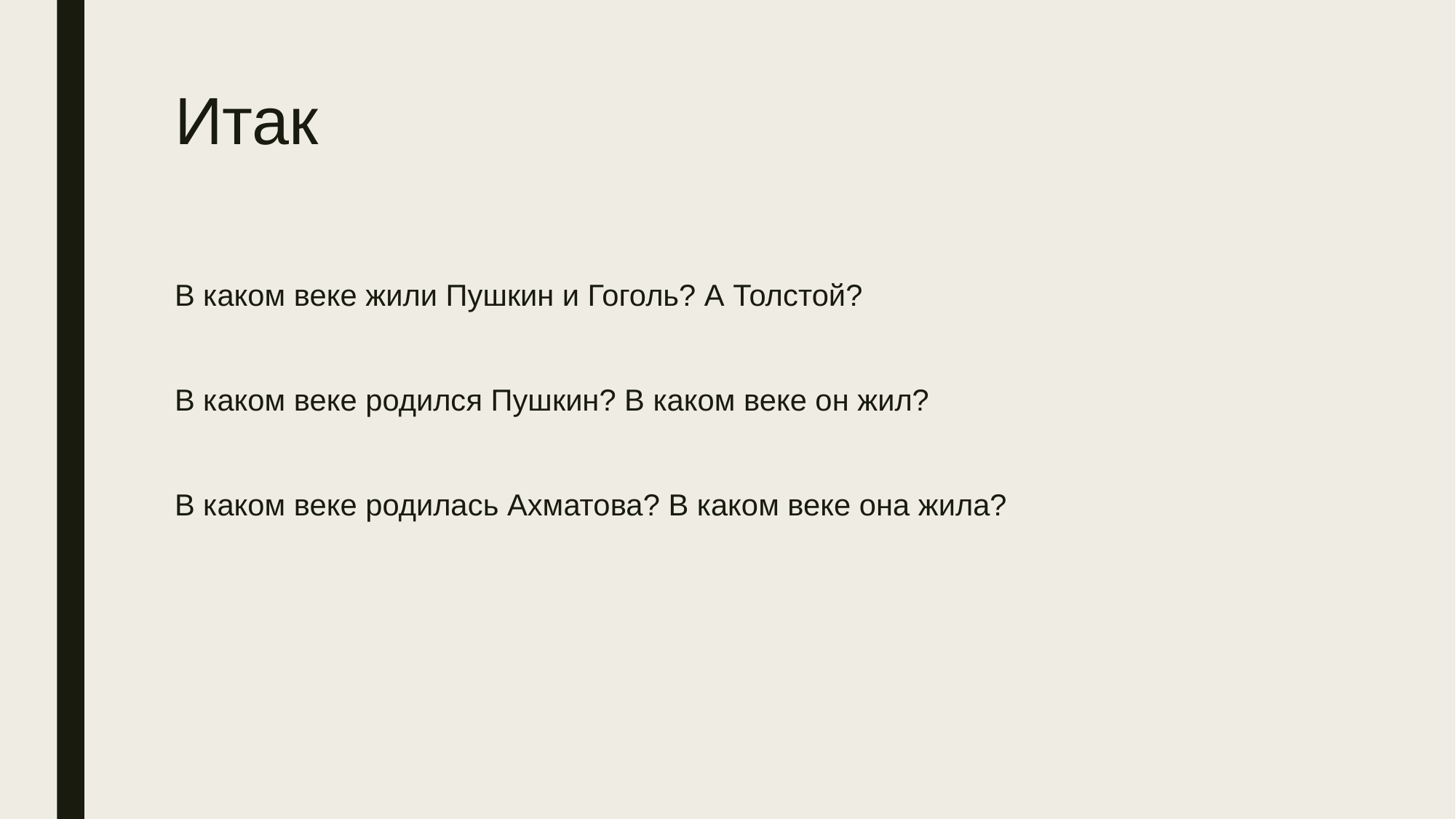

# Итак
В каком веке жили Пушкин и Гоголь? А Толстой?

В каком веке родился Пушкин? В каком веке он жил?

В каком веке родилась Ахматова? В каком веке она жила?